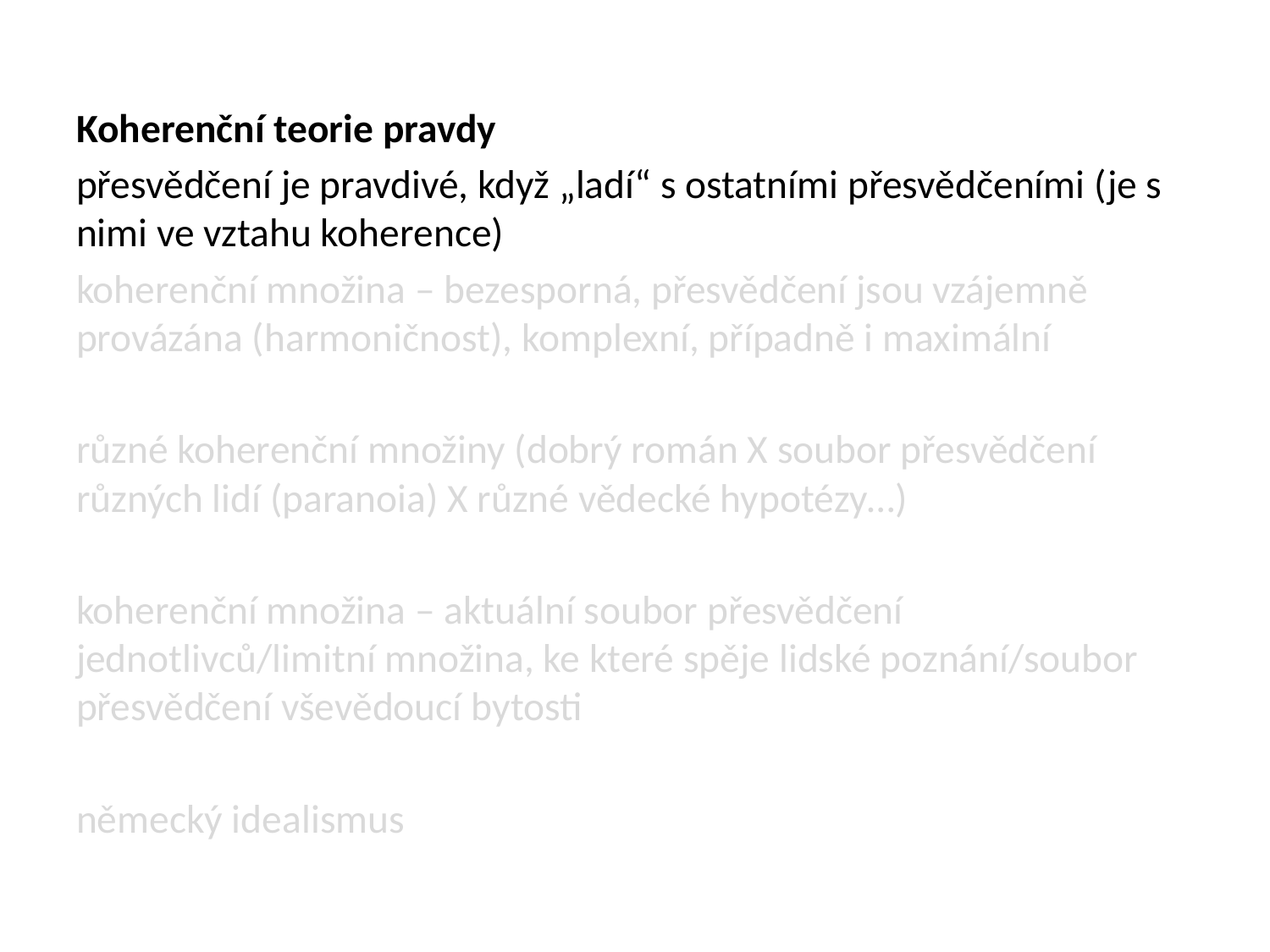

#
Koherenční teorie pravdy
přesvědčení je pravdivé, když „ladí“ s ostatními přesvědčeními (je s nimi ve vztahu koherence)
koherenční množina – bezesporná, přesvědčení jsou vzájemně provázána (harmoničnost), komplexní, případně i maximální

různé koherenční množiny (dobrý román X soubor přesvědčení různých lidí (paranoia) X různé vědecké hypotézy…)

koherenční množina – aktuální soubor přesvědčení jednotlivců/limitní množina, ke které spěje lidské poznání/soubor přesvědčení vševědoucí bytosti

německý idealismus